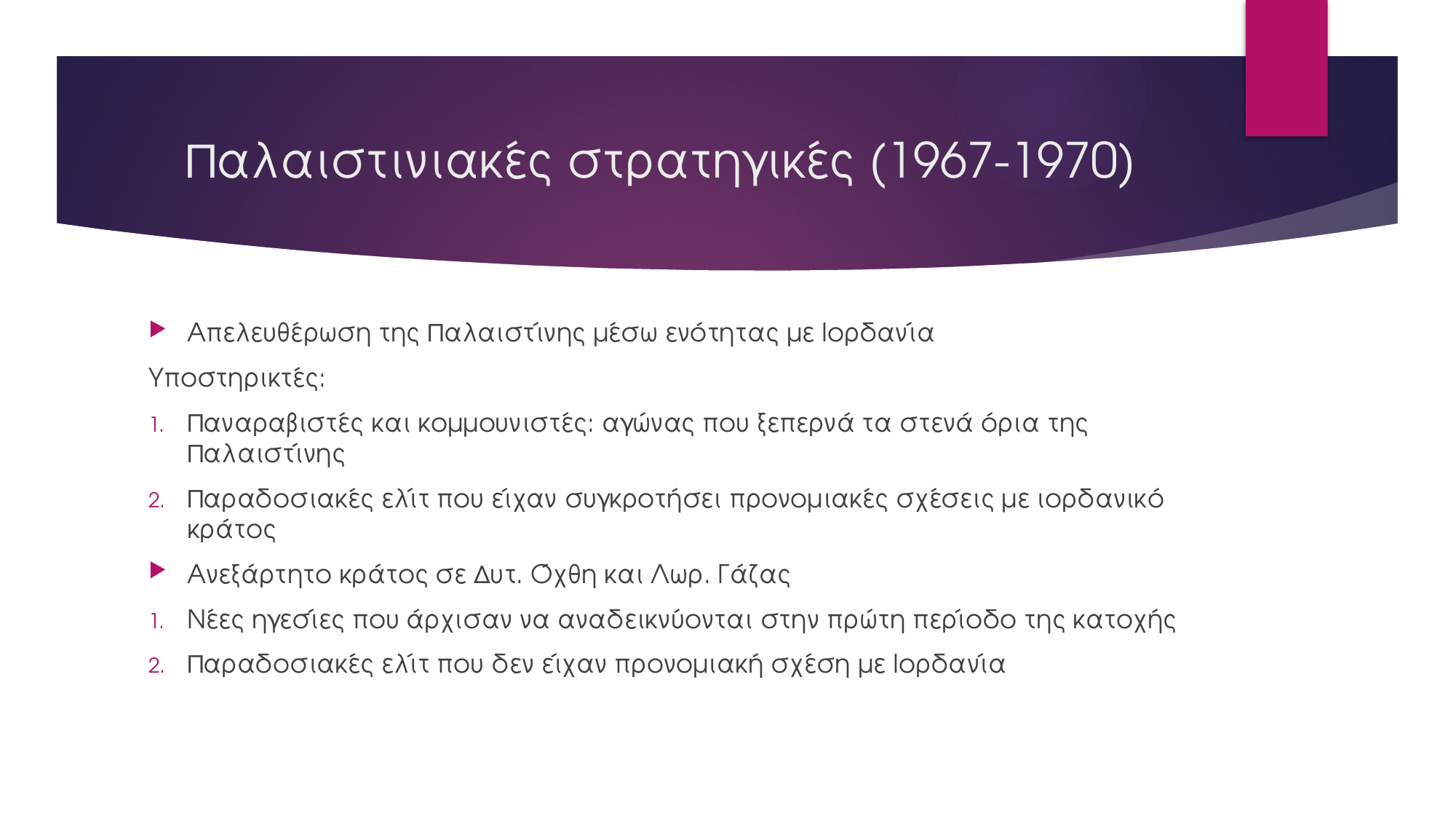

# Παλαιστινιακές στρατηγικές (1967-1970)
Απελευθέρωση της Παλαιστίνης μέσω ενότητας με Ιορδανία
Υποστηρικτές:
Παναραβιστές και κομμουνιστές: αγώνας που ξεπερνά τα στενά όρια της Παλαιστίνης
Παραδοσιακές ελίτ που είχαν συγκροτήσει προνομιακές σχέσεις με ιορδανικό κράτος
Ανεξάρτητο κράτος σε Δυτ. Όχθη και Λωρ. Γάζας
Νέες ηγεσίες που άρχισαν να αναδεικνύονται στην πρώτη περίοδο της κατοχής
Παραδοσιακές ελίτ που δεν είχαν προνομιακή σχέση με Ιορδανία